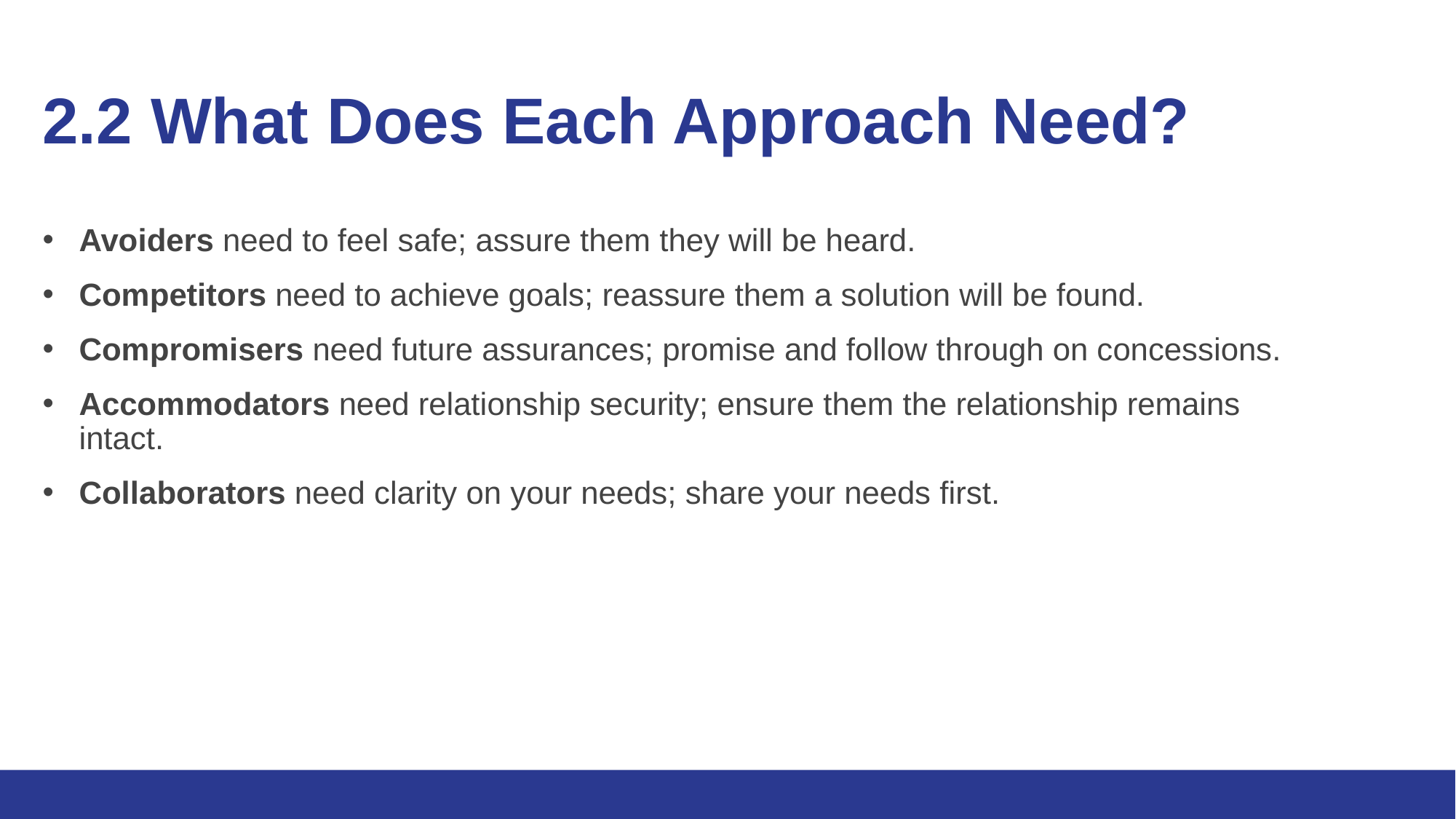

# 2.2 What Does Each Approach Need?
Avoiders need to feel safe; assure them they will be heard.
Competitors need to achieve goals; reassure them a solution will be found.
Compromisers need future assurances; promise and follow through on concessions.
Accommodators need relationship security; ensure them the relationship remains intact.
Collaborators need clarity on your needs; share your needs first.